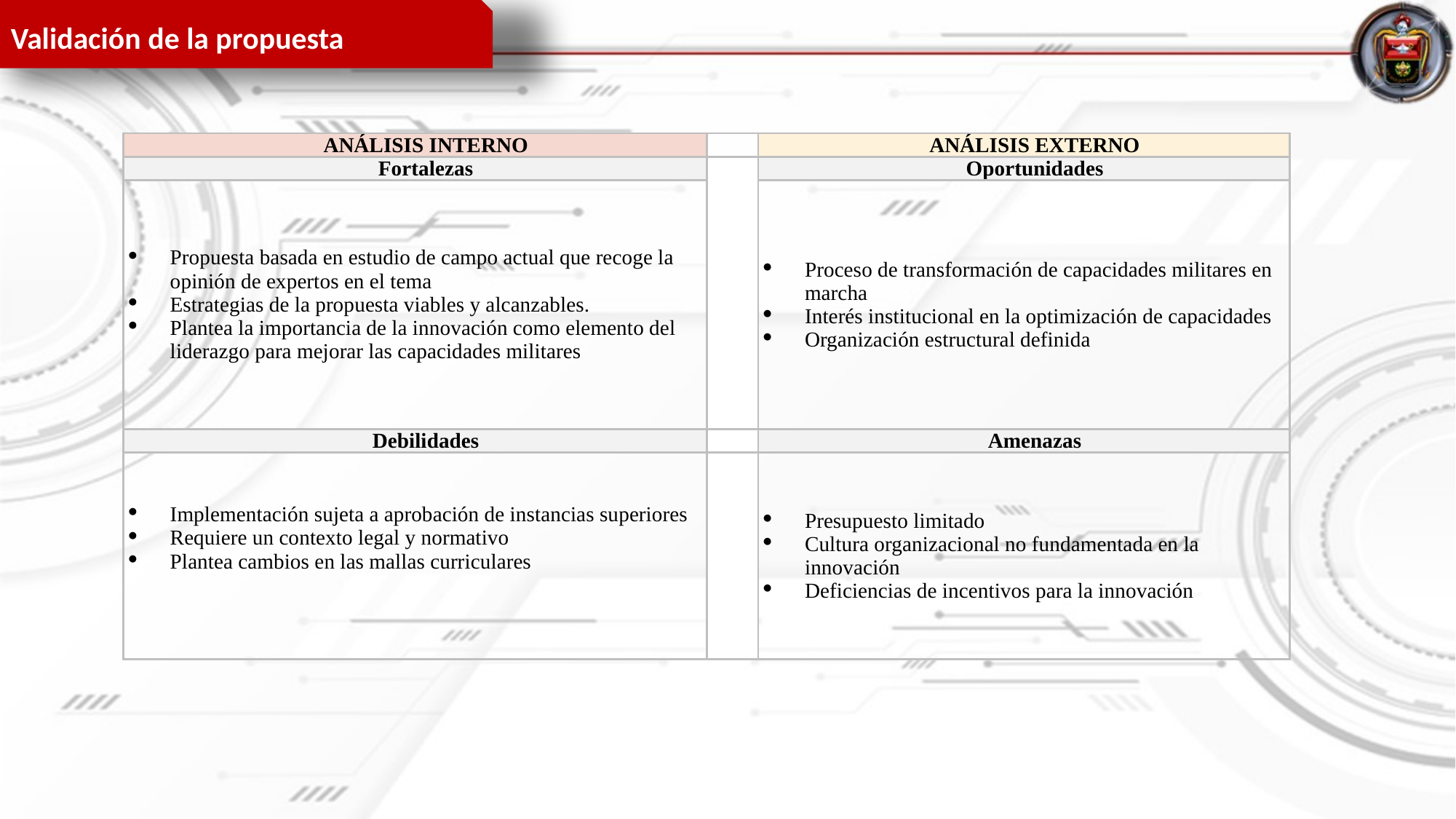

Validación de la propuesta
| ANÁLISIS INTERNO |  | ANÁLISIS EXTERNO |
| --- | --- | --- |
| Fortalezas |  | Oportunidades |
| Propuesta basada en estudio de campo actual que recoge la opinión de expertos en el tema Estrategias de la propuesta viables y alcanzables. Plantea la importancia de la innovación como elemento del liderazgo para mejorar las capacidades militares |  | Proceso de transformación de capacidades militares en marcha Interés institucional en la optimización de capacidades Organización estructural definida |
| Debilidades |  | Amenazas |
| Implementación sujeta a aprobación de instancias superiores Requiere un contexto legal y normativo Plantea cambios en las mallas curriculares |  | Presupuesto limitado Cultura organizacional no fundamentada en la innovación Deficiencias de incentivos para la innovación |